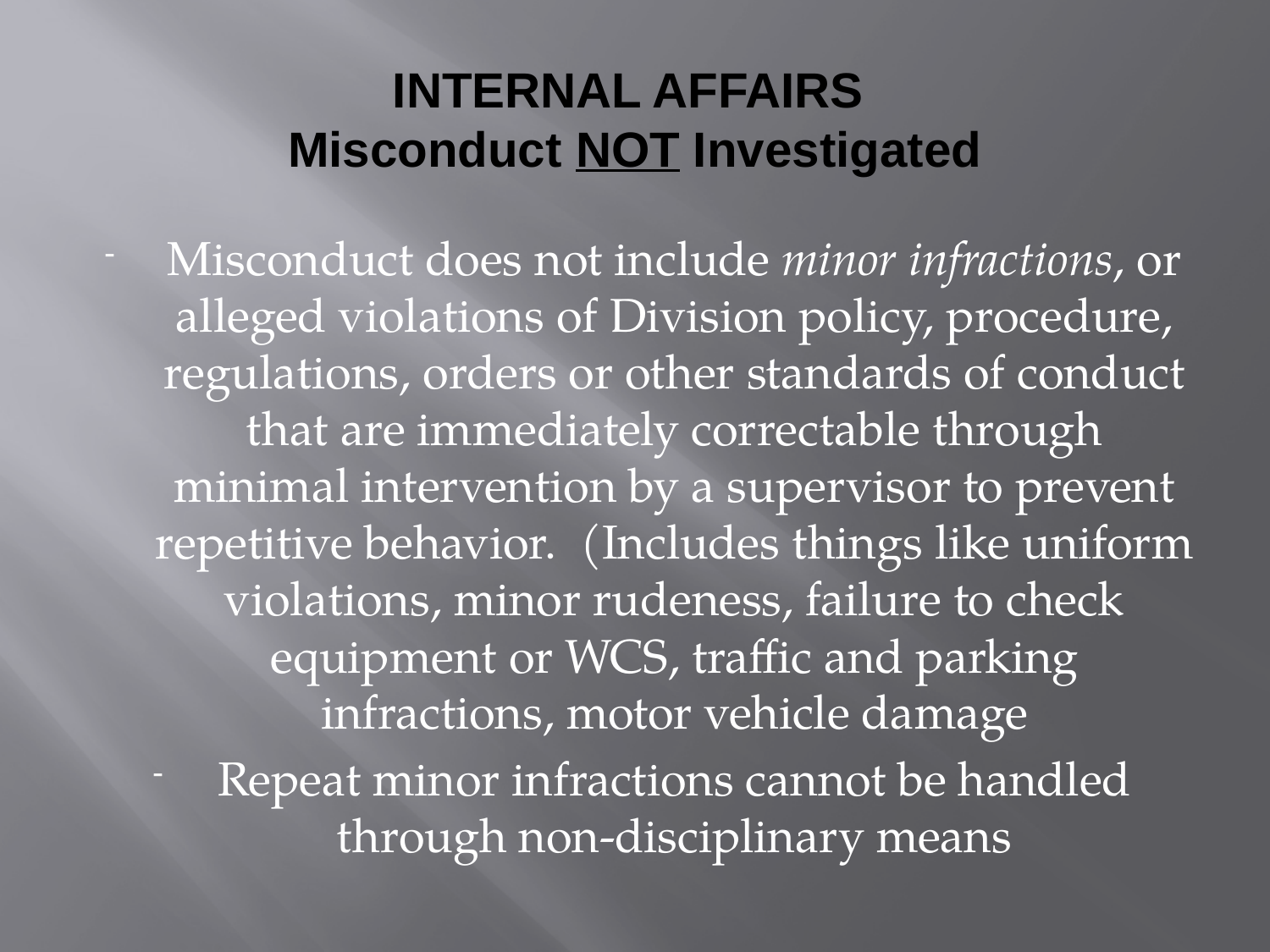

# INTERNAL AFFAIRS Misconduct NOT Investigated
Misconduct does not include minor infractions, or alleged violations of Division policy, procedure, regulations, orders or other standards of conduct that are immediately correctable through minimal intervention by a supervisor to prevent repetitive behavior.  (Includes things like uniform violations, minor rudeness, failure to check equipment or WCS, traffic and parking infractions, motor vehicle damage
Repeat minor infractions cannot be handled through non-disciplinary means